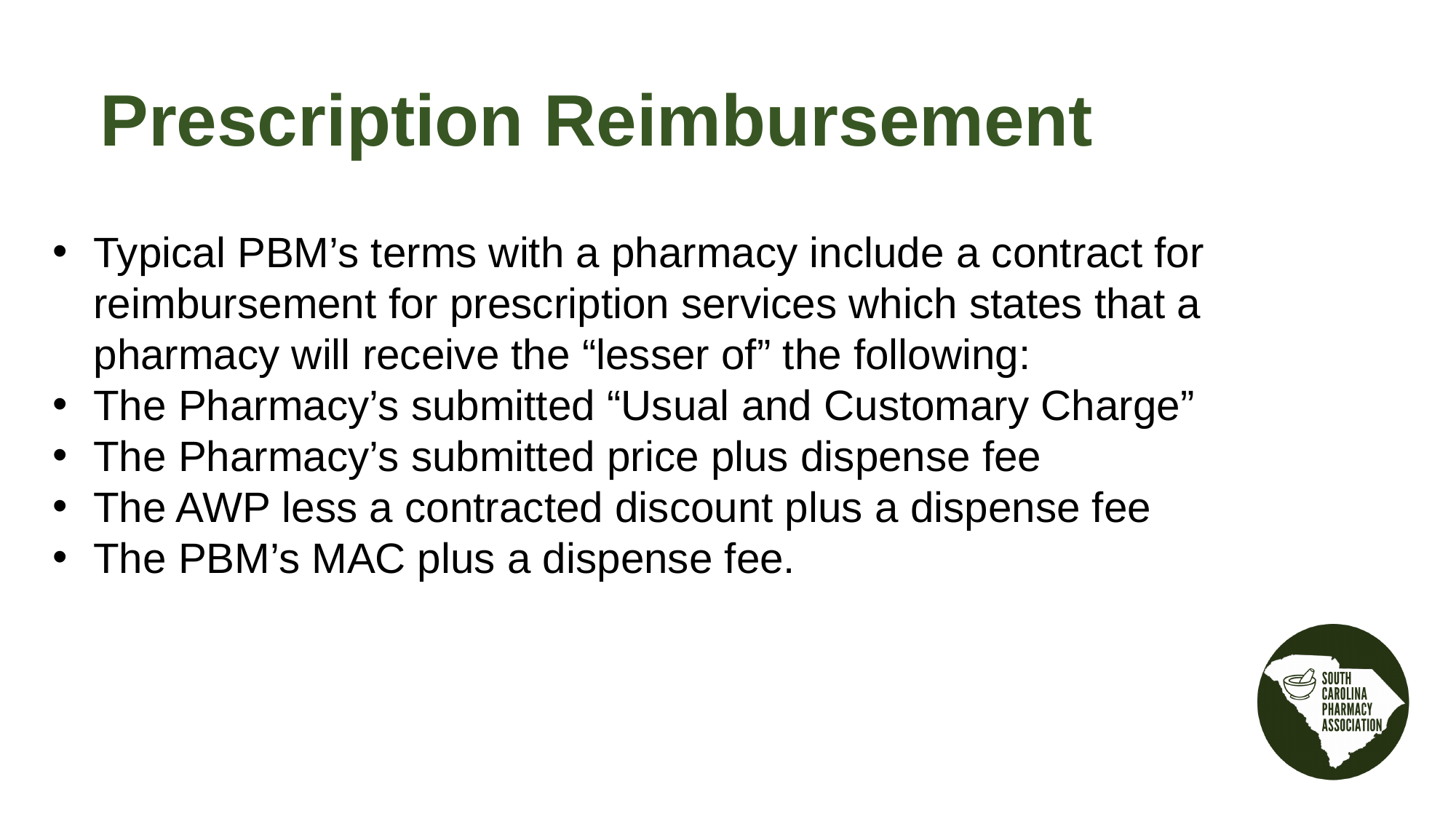

Prescription Reimbursement
Typical PBM’s terms with a pharmacy include a contract for reimbursement for prescription services which states that a pharmacy will receive the “lesser of” the following:
The Pharmacy’s submitted “Usual and Customary Charge”
The Pharmacy’s submitted price plus dispense fee
The AWP less a contracted discount plus a dispense fee
The PBM’s MAC plus a dispense fee.